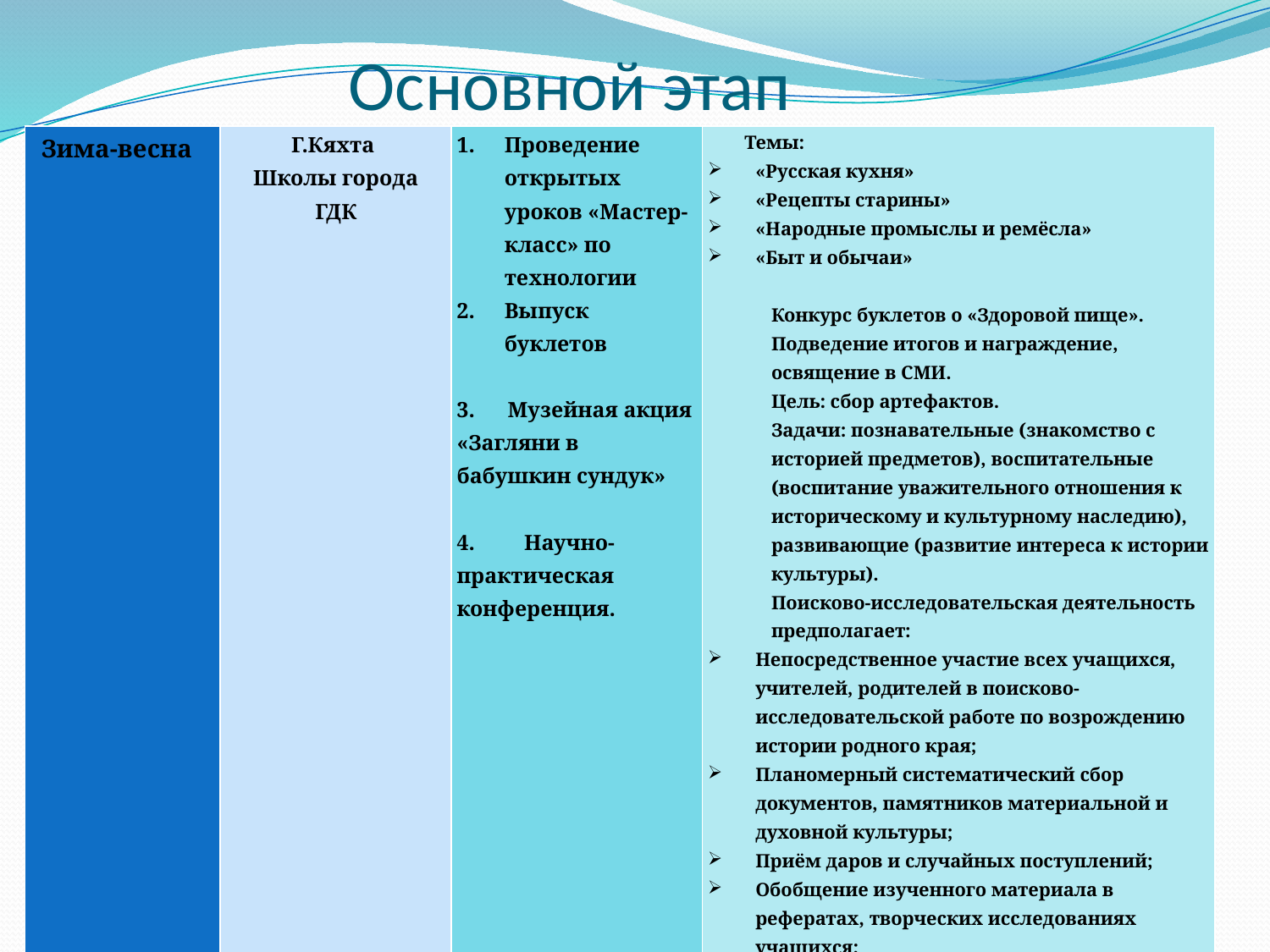

# Основной этап
| Зима-весна | Г.Кяхта Школы города ГДК | Проведение открытых уроков «Мастер-класс» по технологии Выпуск буклетов   3. Музейная акция «Загляни в бабушкин сундук»   4. Научно-практическая конференция. 5.  Заметки в СМИ | Темы: «Русская кухня» «Рецепты старины» «Народные промыслы и ремёсла» «Быт и обычаи»   Конкурс буклетов о «Здоровой пище». Подведение итогов и награждение, освящение в СМИ. Цель: сбор артефактов. Задачи: познавательные (знакомство с историей предметов), воспитательные (воспитание уважительного отношения к историческому и культурному наследию), развивающие (развитие интереса к истории культуры). Поисково-исследовательская деятельность предполагает: Непосредственное участие всех учащихся, учителей, родителей в поисково-исследовательской работе по возрождению истории родного края; Планомерный систематический сбор документов, памятников материальной и духовной культуры; Приём даров и случайных поступлений; Обобщение изученного материала в рефератах, творческих исследованиях учащихся; Пополнение музейного фонда; Освещение работы конференции в районной газете. |
| --- | --- | --- | --- |